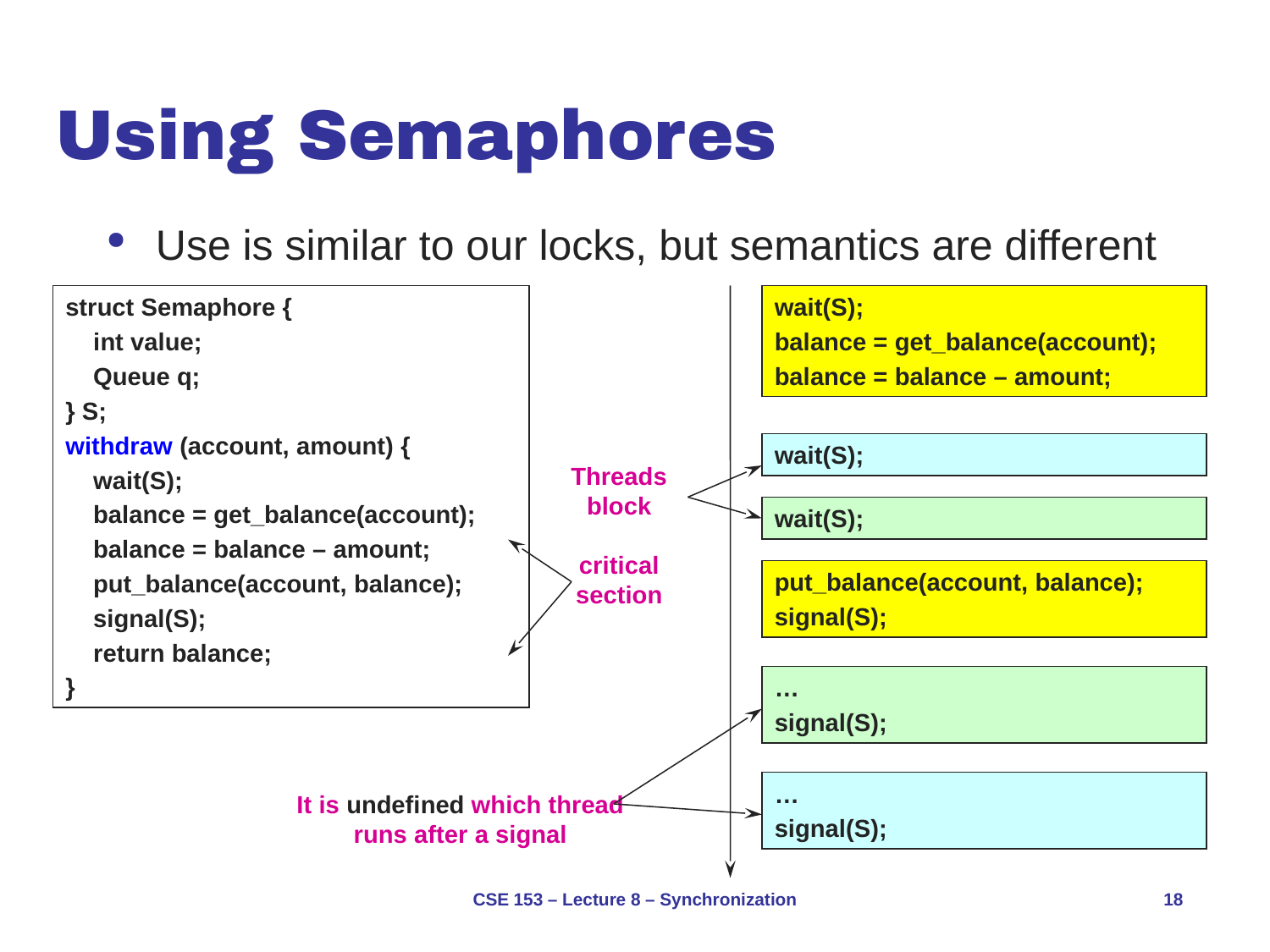

# Using Semaphores
Use is similar to our locks, but semantics are different
struct Semaphore {
    int value;
    Queue q;
} S;
withdraw (account, amount) {
    wait(S);
    balance = get_balance(account);
    balance = balance – amount;
    put_balance(account, balance);
    signal(S);
    return balance;
}

wait(S);
balance = get_balance(account);
balance = balance – amount;
wait(S);
Threads block

wait(S);

critical section
put_balance(account, balance);
signal(S);

…
signal(S);

…
signal(S);
It is undefined which thread runs after a signal

CSE 153 – Lecture 8 – Synchronization
18